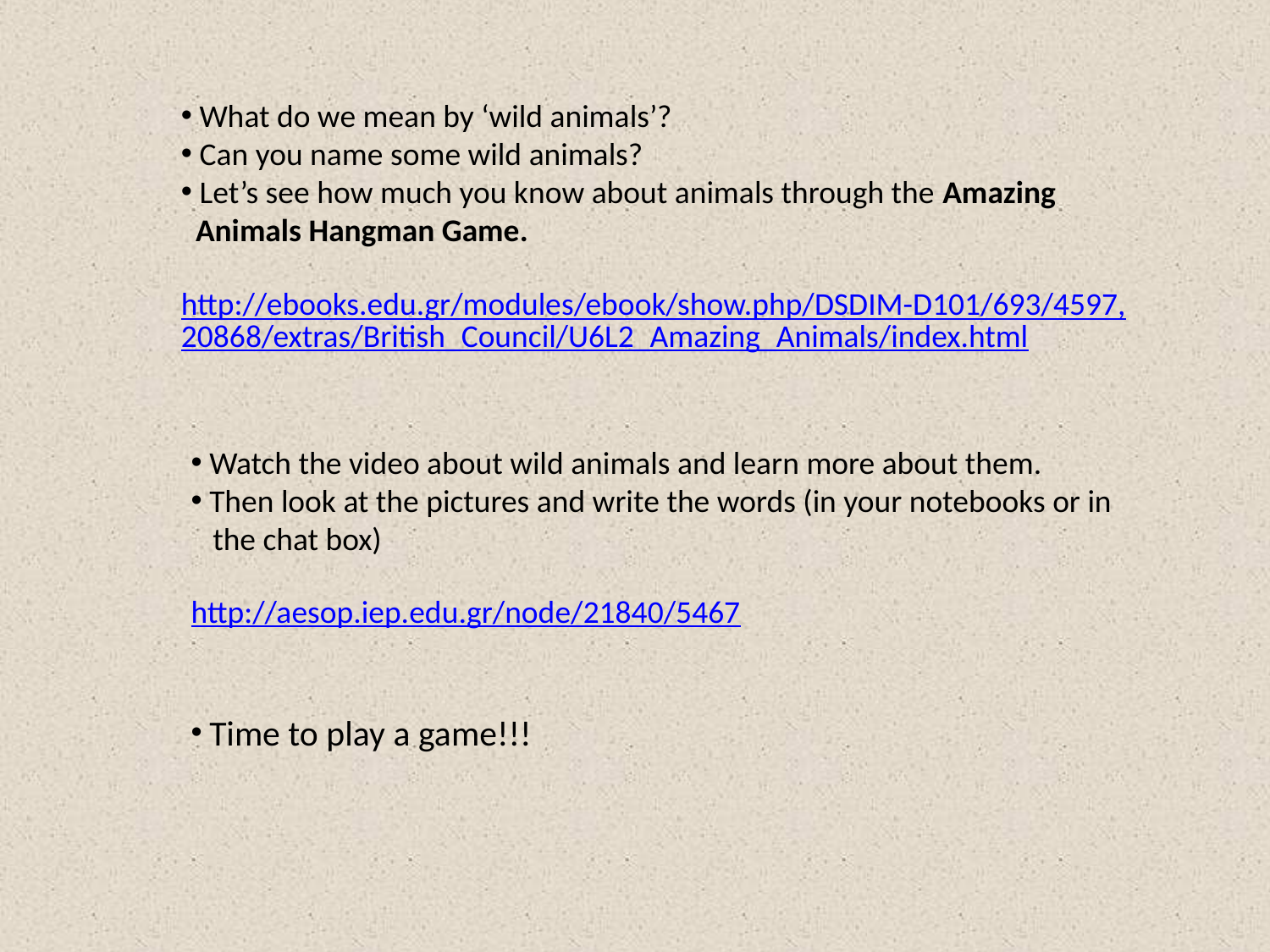

What do we mean by ‘wild animals’?
 Can you name some wild animals?
 Let’s see how much you know about animals through the Amazing
  Animals Hangman Game.
http://ebooks.edu.gr/modules/ebook/show.php/DSDIM-D101/693/4597,20868/extras/British_Council/U6L2_Amazing_Animals/index.html
 Watch the video about wild animals and learn more about them.
 Then look at the pictures and write the words (in your notebooks or in
   the chat box)
http://aesop.iep.edu.gr/node/21840/5467
 Time to play a game!!!